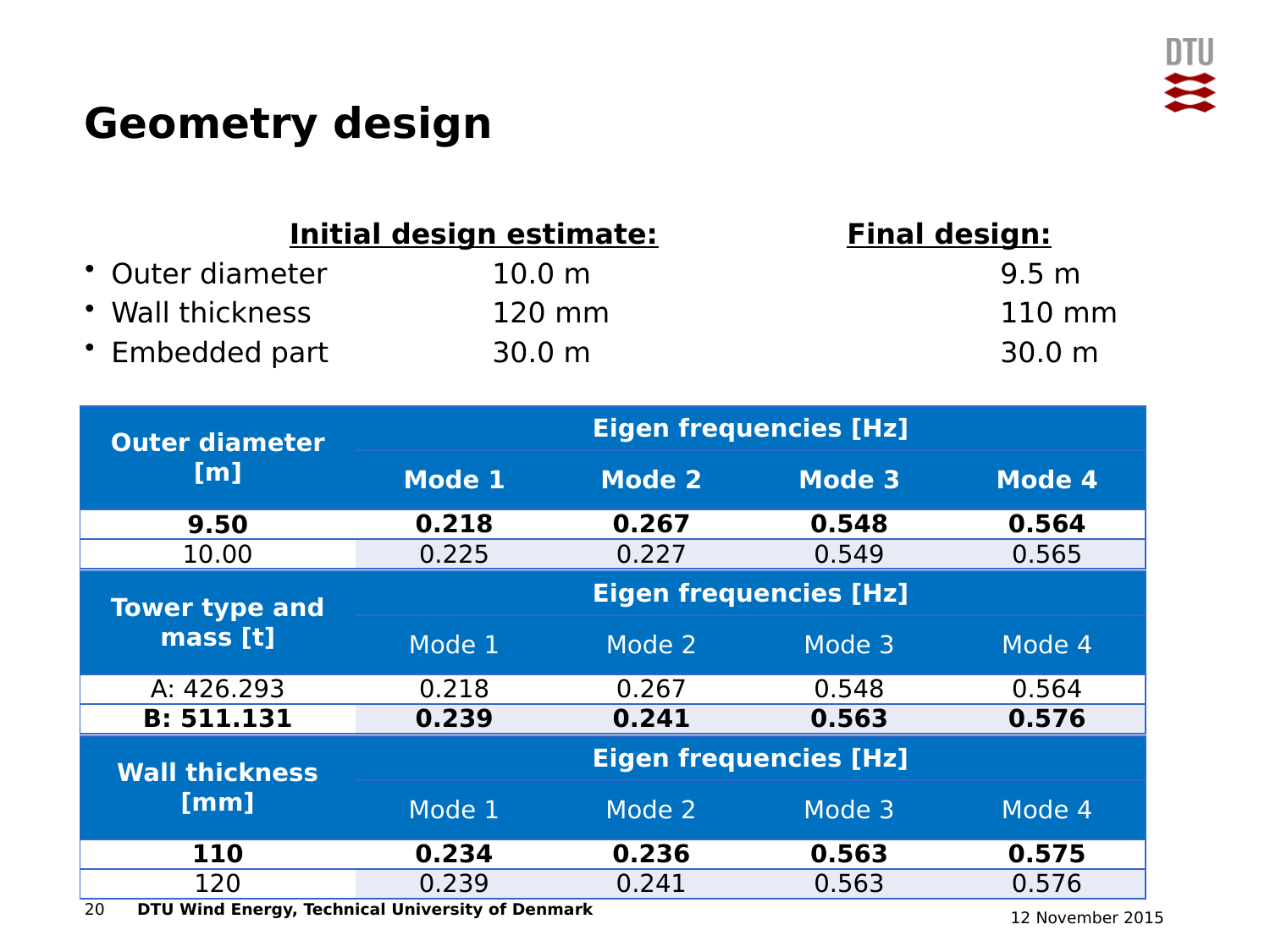

# Geometry design
                       Initial design estimate:		Final design:
Outer diameter 		10.0 m				9.5 m
Wall thickness 		120 mm				110 mm
Embedded part 		30.0 m				30.0 m
| Outer diameter [m] | Eigen frequencies [Hz] |  |  |  |
| --- | --- | --- | --- | --- |
|  | Mode 1 | Mode 2 | Mode 3 | Mode 4 |
| 9.50 | 0.218 | 0.267 | 0.548 | 0.564 |
| 10.00 | 0.225 | 0.227 | 0.549 | 0.565 |
| Tower type and mass [t] | Eigen frequencies [Hz] |  |  |  |
| --- | --- | --- | --- | --- |
|  | Mode 1 | Mode 2 | Mode 3 | Mode 4 |
| A: 426.293 | 0.218 | 0.267 | 0.548 | 0.564 |
| B: 511.131 | 0.239 | 0.241 | 0.563 | 0.576 |
| Wall thickness [mm] | Eigen frequencies [Hz] |  |  |  |
| --- | --- | --- | --- | --- |
|  | Mode 1 | Mode 2 | Mode 3 | Mode 4 |
| 110 | 0.234 | 0.236 | 0.563 | 0.575 |
| 120 | 0.239 | 0.241 | 0.563 | 0.576 |
Add Presentation Title in Footer via ”Insert”; ”Header & Footer”
20
12 November 2015